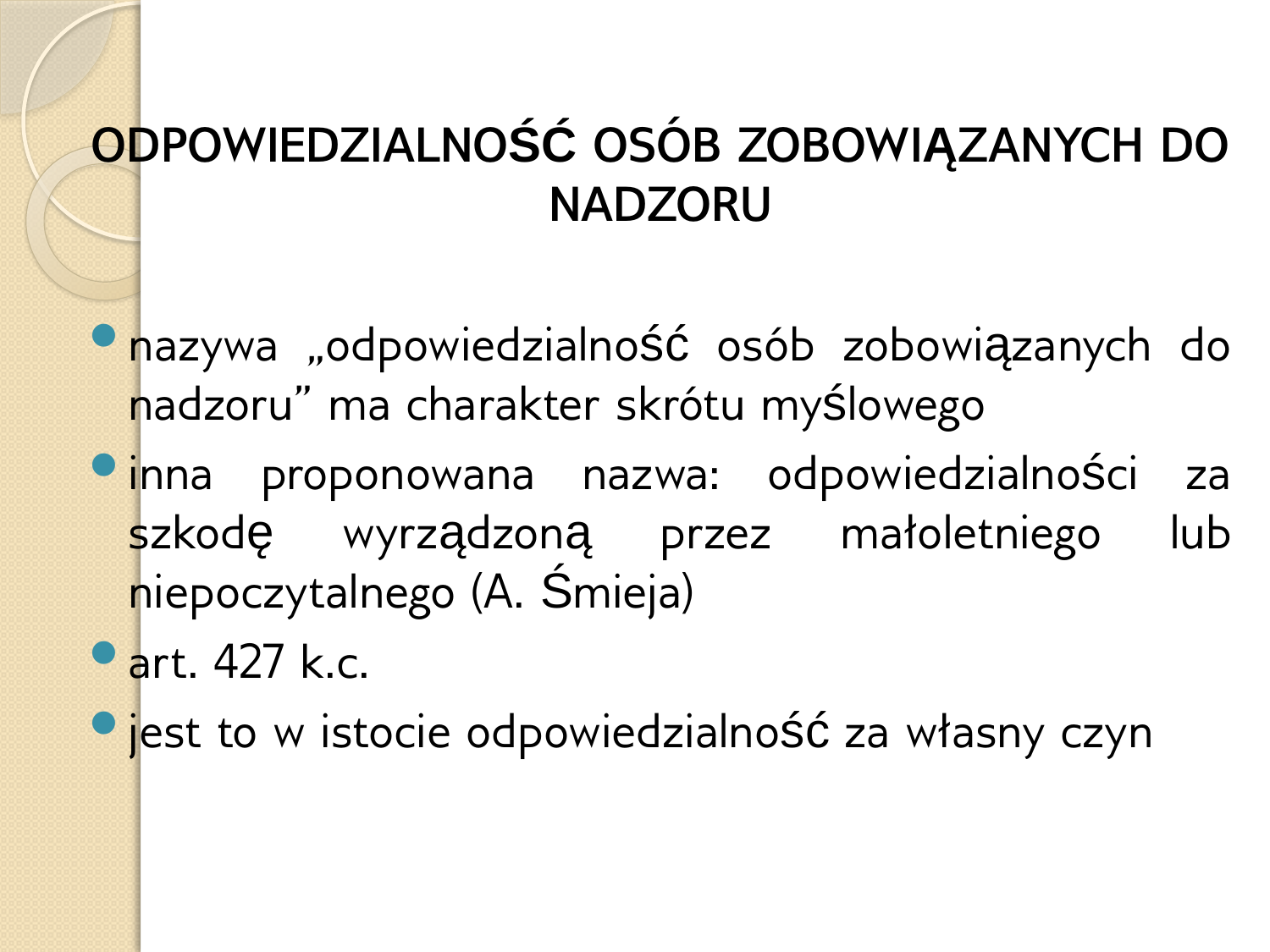

ODPOWIEDZIALNOŚĆ OSÓB ZOBOWIĄZANYCH DO NADZORU

nazywa „odpowiedzialność osób zobowiązanych do nadzoru” ma charakter skrótu myślowego
inna proponowana nazwa: odpowiedzialności za szkodę wyrządzoną przez małoletniego lub niepoczytalnego (A. Śmieja)
art. 427 k.c.
jest to w istocie odpowiedzialność za własny czyn